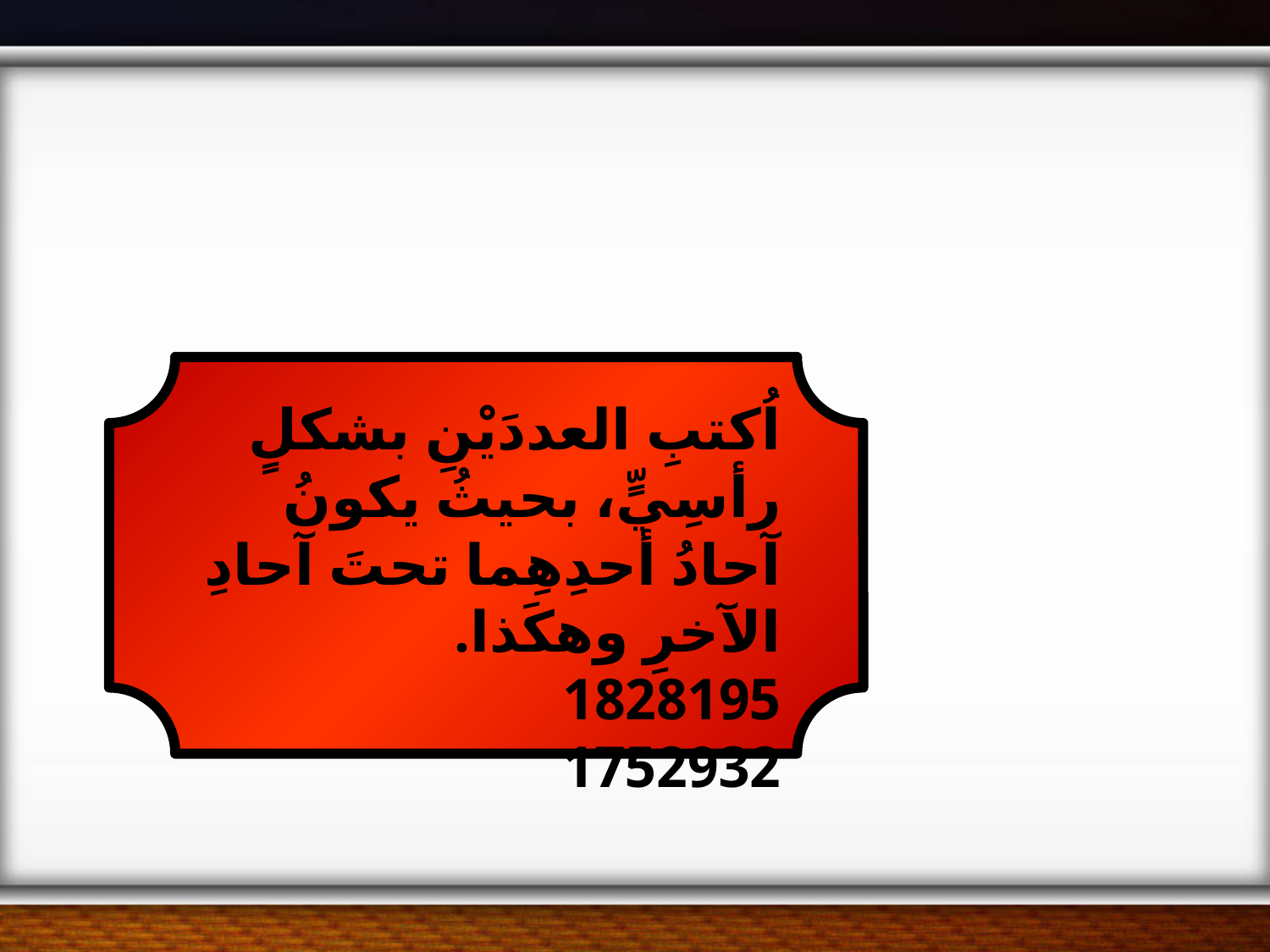

الخطوة 1

اُكتبِ العددَيْنِ بشكلٍ رأسِيٍّ، بحيثُ يكونُ آحادُ أحدِهِما تحتَ آحادِ الآخرِ وهكَذا.
1828195
1752932